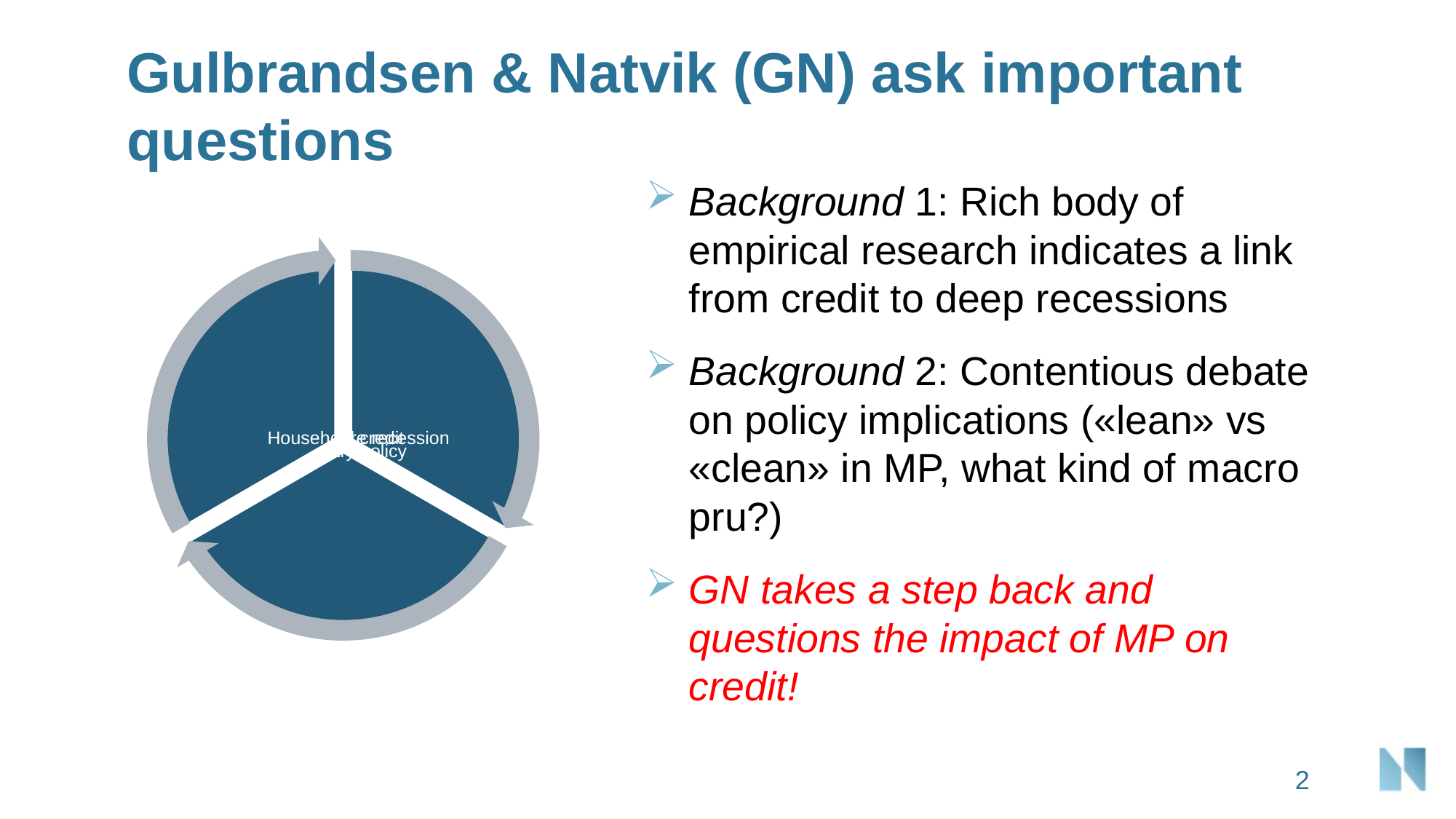

# Gulbrandsen & Natvik (GN) ask important questions
Background 1: Rich body of empirical research indicates a link from credit to deep recessions

Background 2: Contentious debate on policy implications («lean» vs «clean» in MP, what kind of macro pru?)

GN takes a step back and questions the impact of MP on credit!

Risk of severe recession
Monetary policy
Household credit

2